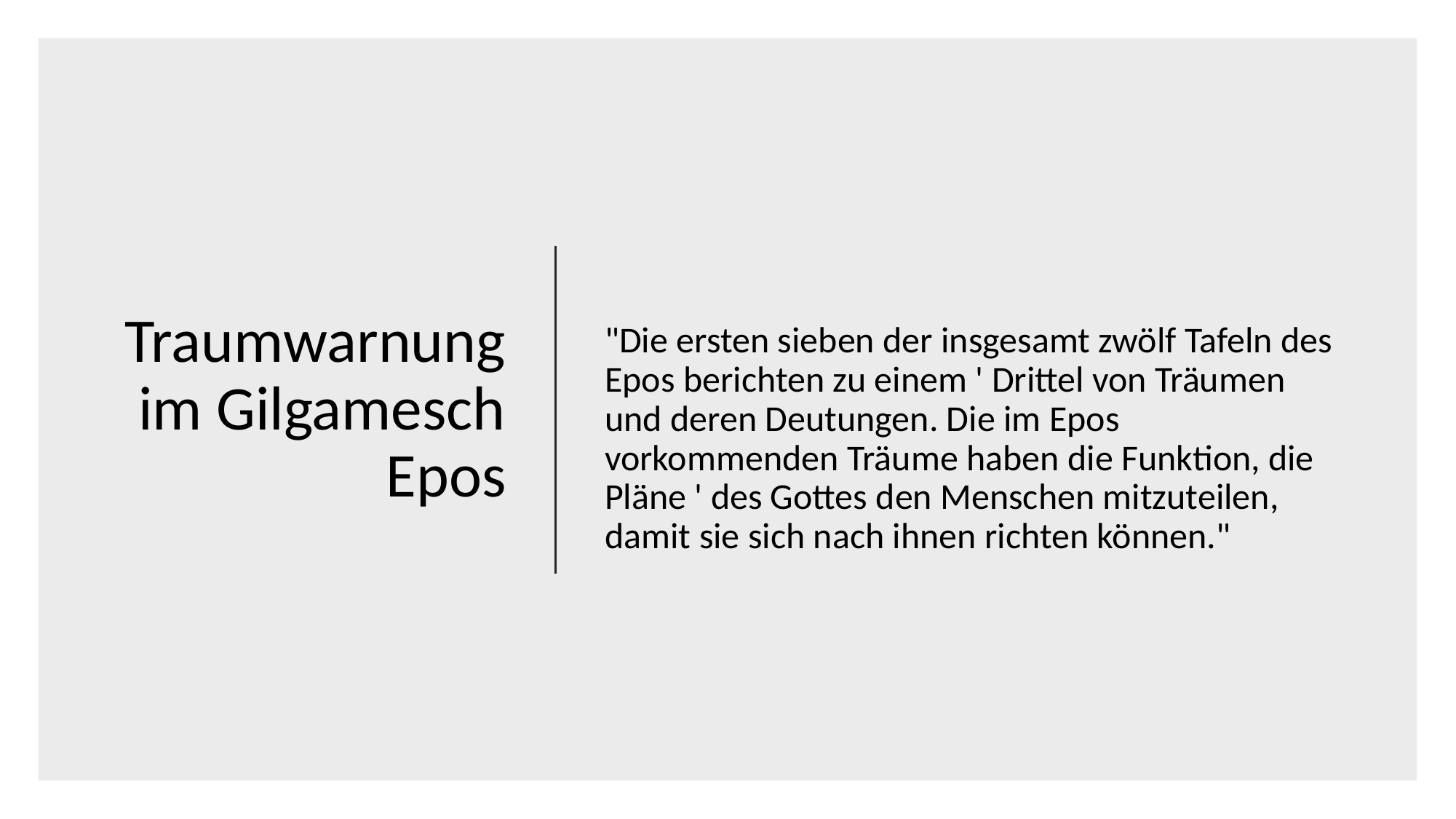

# Traumwarnung im Gilgamesch Epos

"Die ersten sieben der insgesamt zwölf Tafeln des Epos berichten zu einem ' Drittel von Träumen und deren Deutungen. Die im Epos vorkommenden Träume haben die Funktion, die Pläne ' des Gottes den Menschen mitzuteilen, damit sie sich nach ihnen richten können."